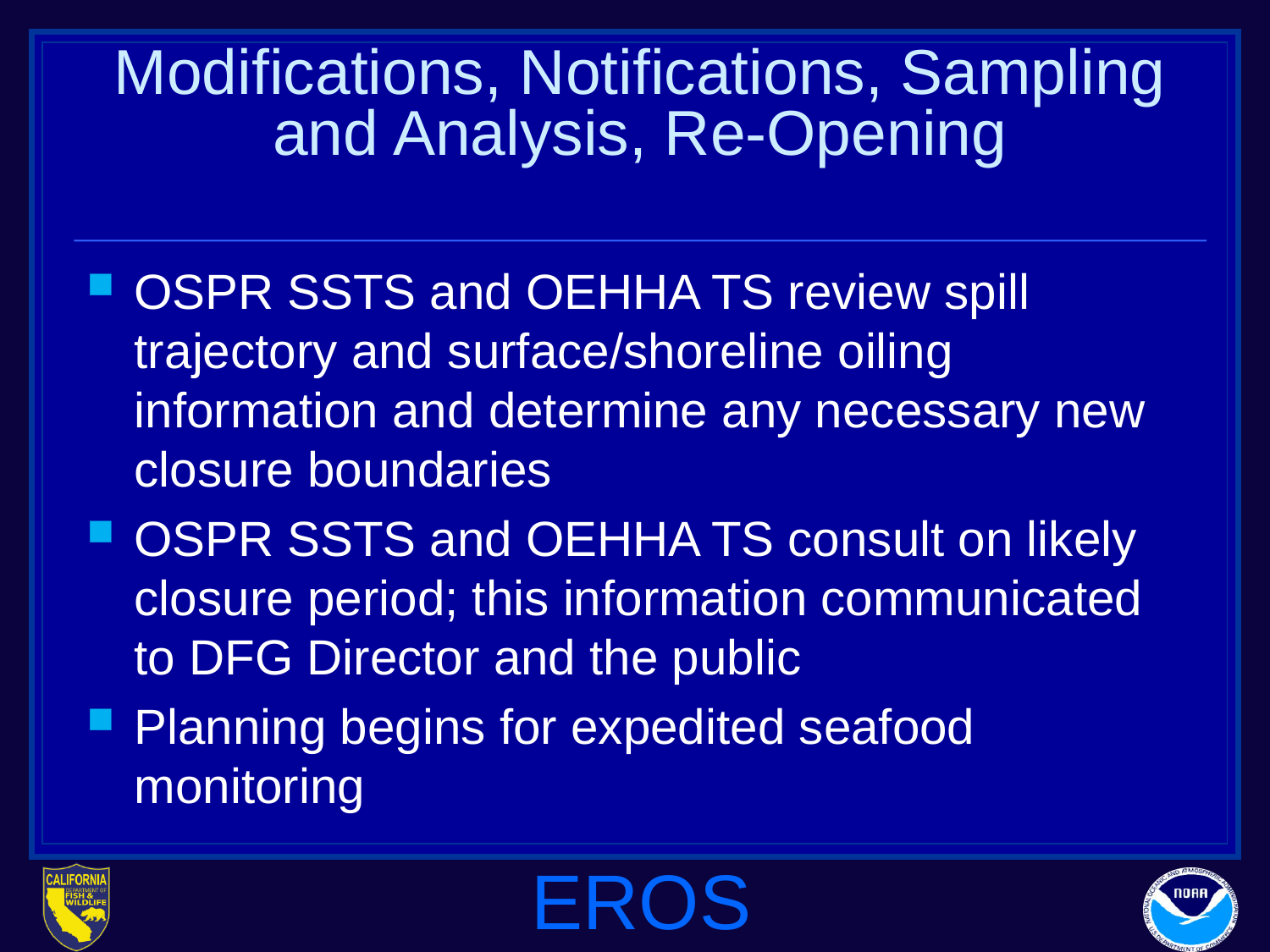

# Modifications, Notifications, Sampling and Analysis, Re-Opening
OSPR SSTS and OEHHA TS review spill trajectory and surface/shoreline oiling information and determine any necessary new closure boundaries
OSPR SSTS and OEHHA TS consult on likely closure period; this information communicated to DFG Director and the public
Planning begins for expedited seafood monitoring